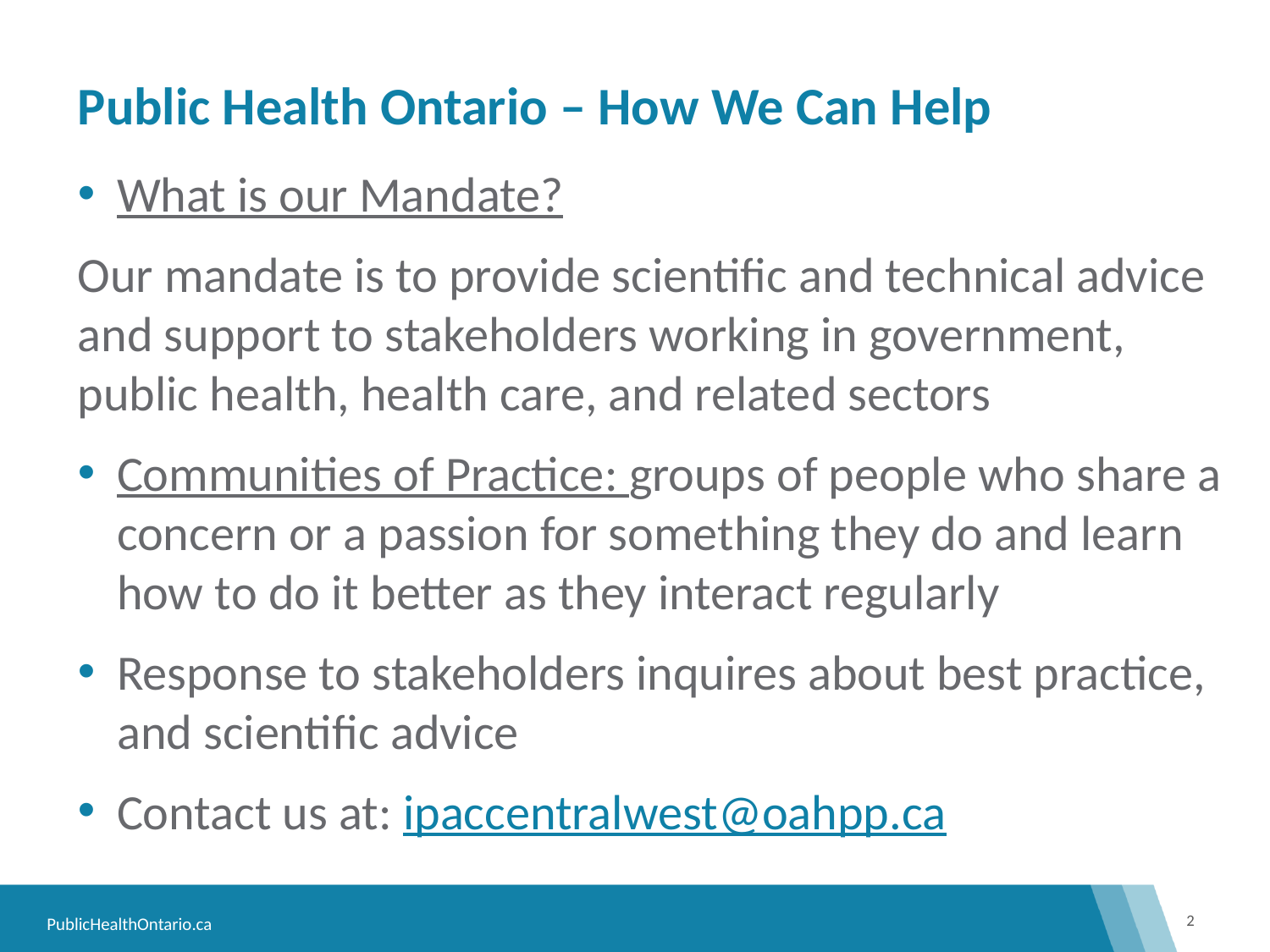

# Public Health Ontario – How We Can Help
What is our Mandate?
Our mandate is to provide scientific and technical advice and support to stakeholders working in government, public health, health care, and related sectors
Communities of Practice: groups of people who share a concern or a passion for something they do and learn how to do it better as they interact regularly
Response to stakeholders inquires about best practice, and scientific advice
Contact us at: ipaccentralwest@oahpp.ca

2